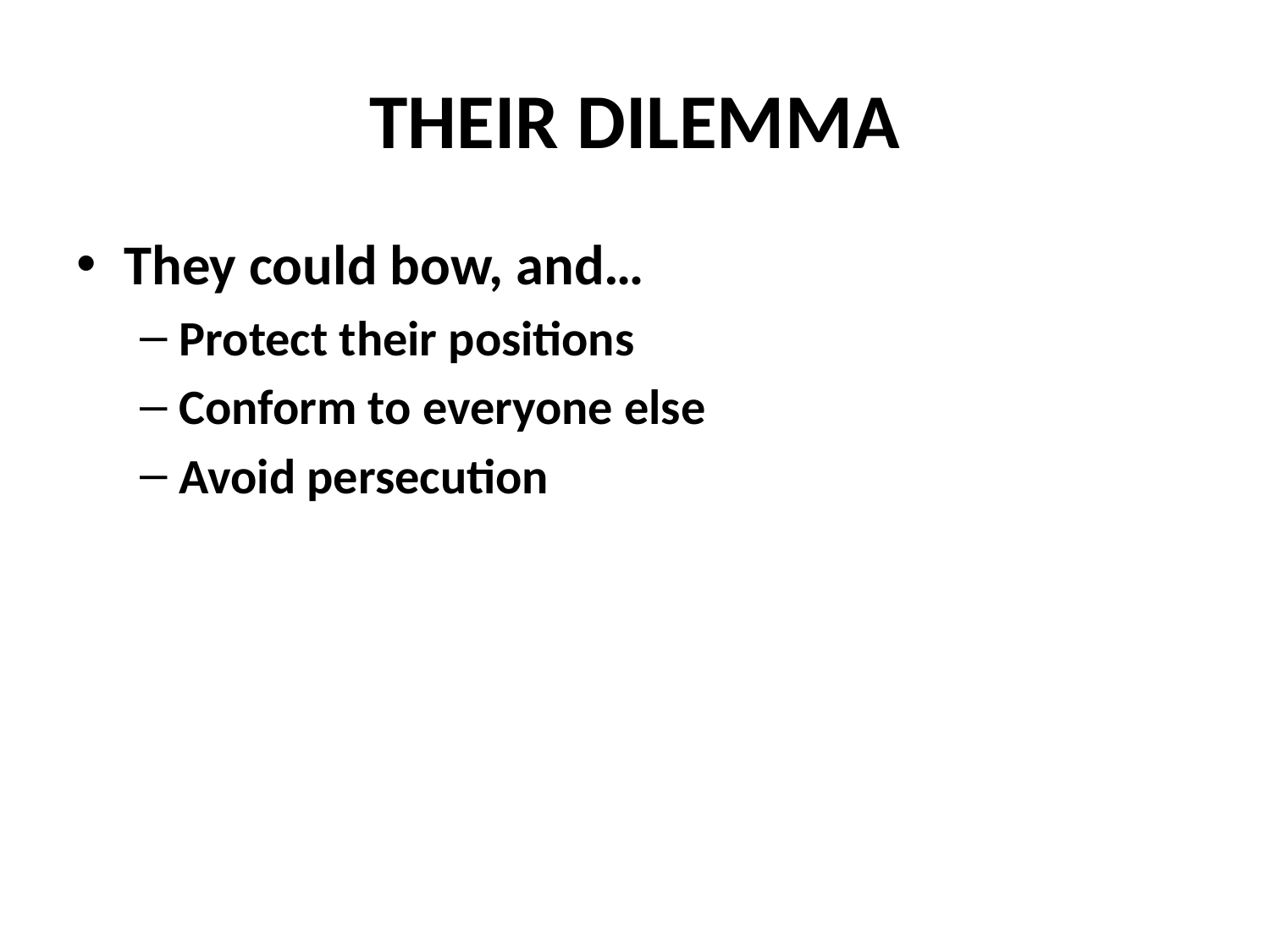

# THEIR DILEMMA
They could bow, and…
Protect their positions
Conform to everyone else
Avoid persecution